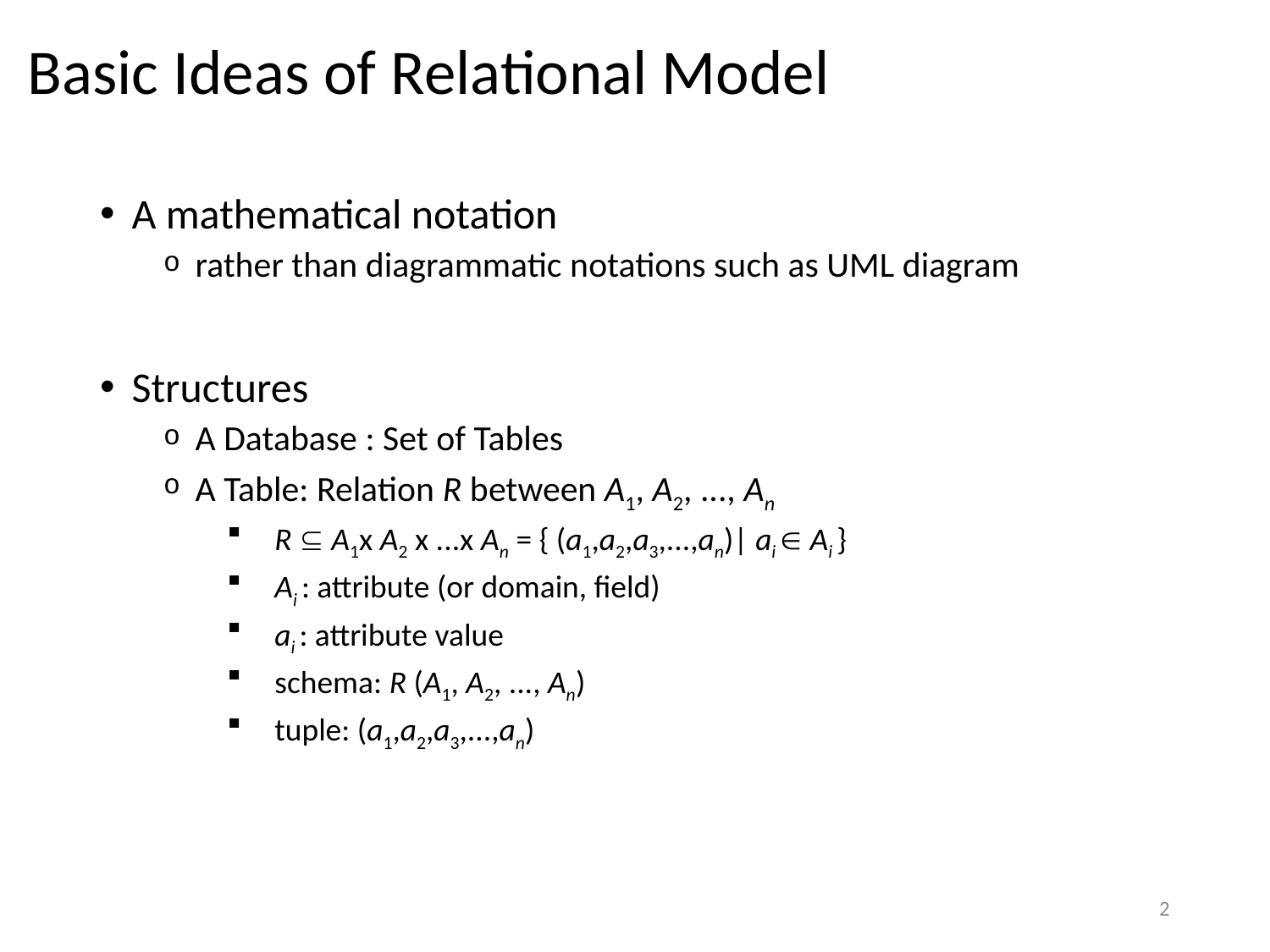

# Basic Ideas of Relational Model
A mathematical notation
rather than diagrammatic notations such as UML diagram

Structures
A Database : Set of Tables
A Table: Relation R between A1, A2, ..., An
R ⊆ A1x A2 x ...x An = { (a1,a2,a3,...,an)| ai ∈ Ai }
Ai : attribute (or domain, field)
ai : attribute value
schema: R (A1, A2, ..., An)
tuple: (a1,a2,a3,...,an)
2